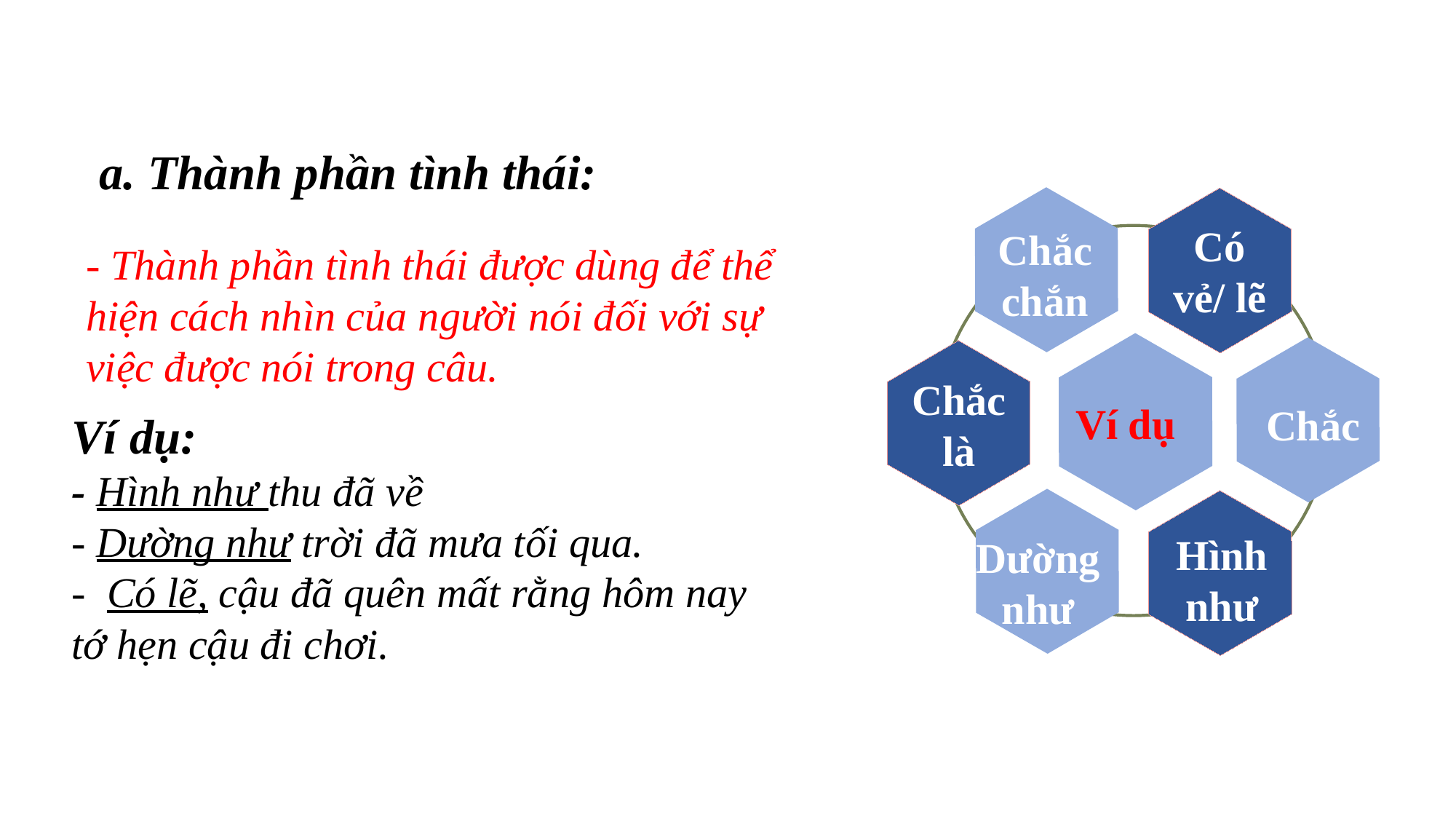

2. Thành phần biệt lập
a. Thành phần tình thái:

Có vẻ/ lẽ
Chắc chắn

- Thành phần tình thái được dùng để thể hiện cách nhìn của người nói đối với sự việc được nói trong câu.

Chắc là
Ví dụ
Chắc
Ví dụ:
- Hình như thu đã về
- Dường như trời đã mưa tối qua.
-  Có lẽ, cậu đã quên mất rằng hôm nay tớ hẹn cậu đi chơi.

Hình như
Dường như